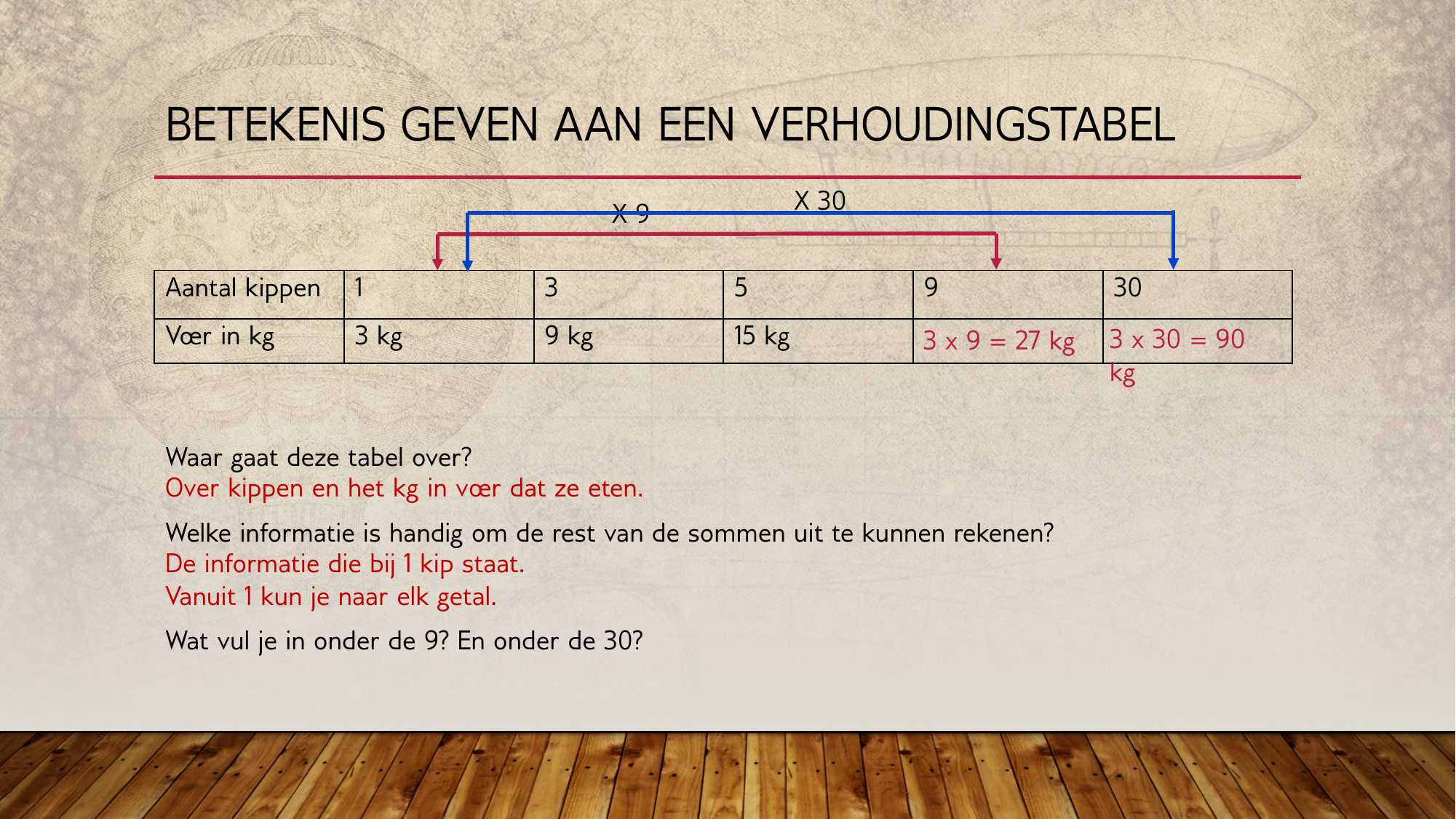

# Betekenis geven aan een verhoudingstabel
X 30
X 9
| Aantal kippen | 1 | 3 | 5 | 9 | 30 |
| --- | --- | --- | --- | --- | --- |
| Voer in kg | 3 kg | 9 kg | 15 kg |  |  |
3 x 30 = 90 kg
3 x 9 = 27 kg
Waar gaat deze tabel over?
Over kippen en het kg in voer dat ze eten.
Welke informatie is handig om de rest van de sommen uit te kunnen rekenen?
De informatie die bij 1 kip staat.
Vanuit 1 kun je naar elk getal.
Wat vul je in onder de 9? En onder de 30?